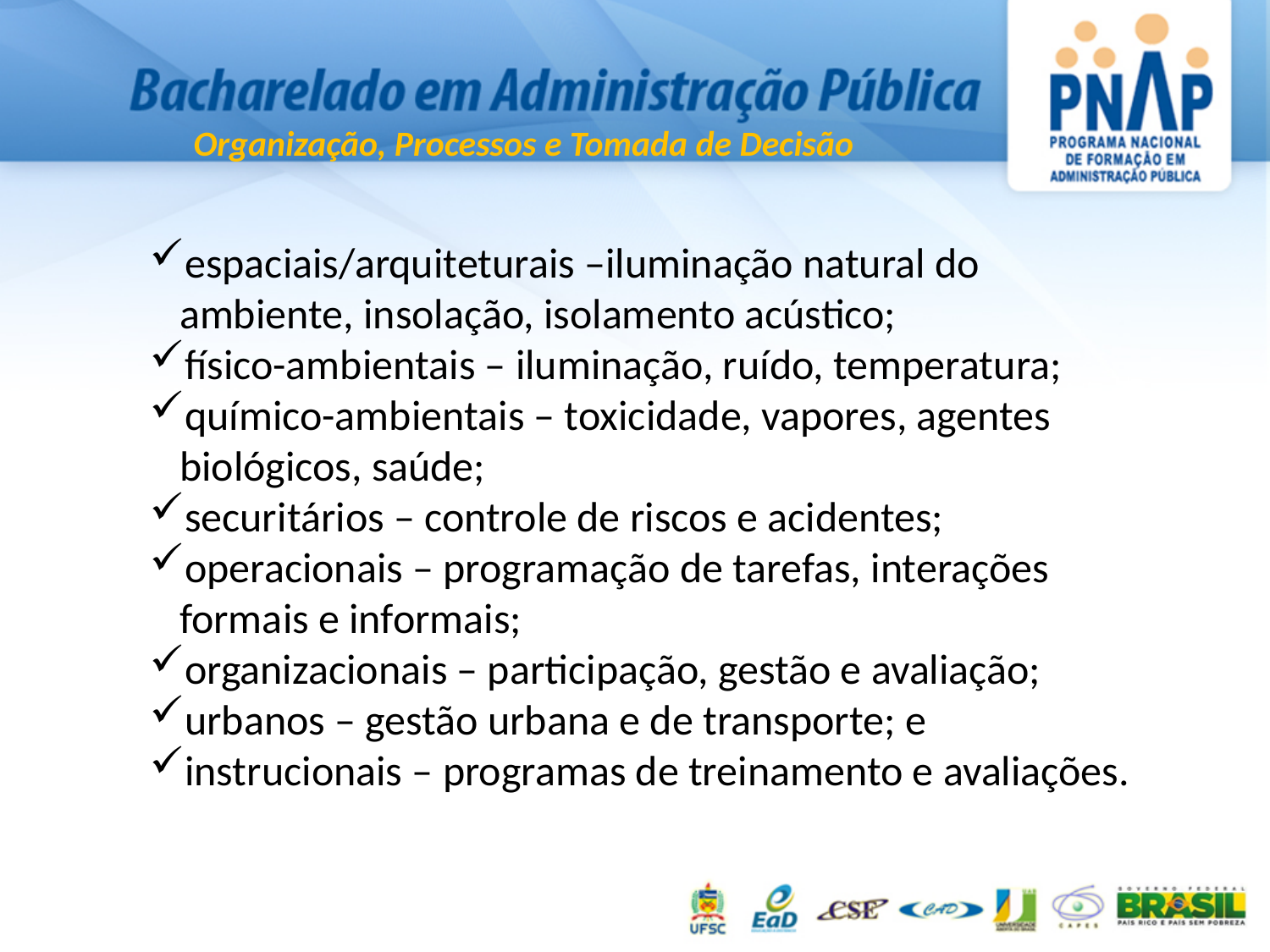

espaciais/arquiteturais –iluminação natural do ambiente, insolação, isolamento acústico;
físico-ambientais – iluminação, ruído, temperatura;
químico-ambientais – toxicidade, vapores, agentes biológicos, saúde;
securitários – controle de riscos e acidentes;
operacionais – programação de tarefas, interações formais e informais;
organizacionais – participação, gestão e avaliação;
urbanos – gestão urbana e de transporte; e
instrucionais – programas de treinamento e avaliações.